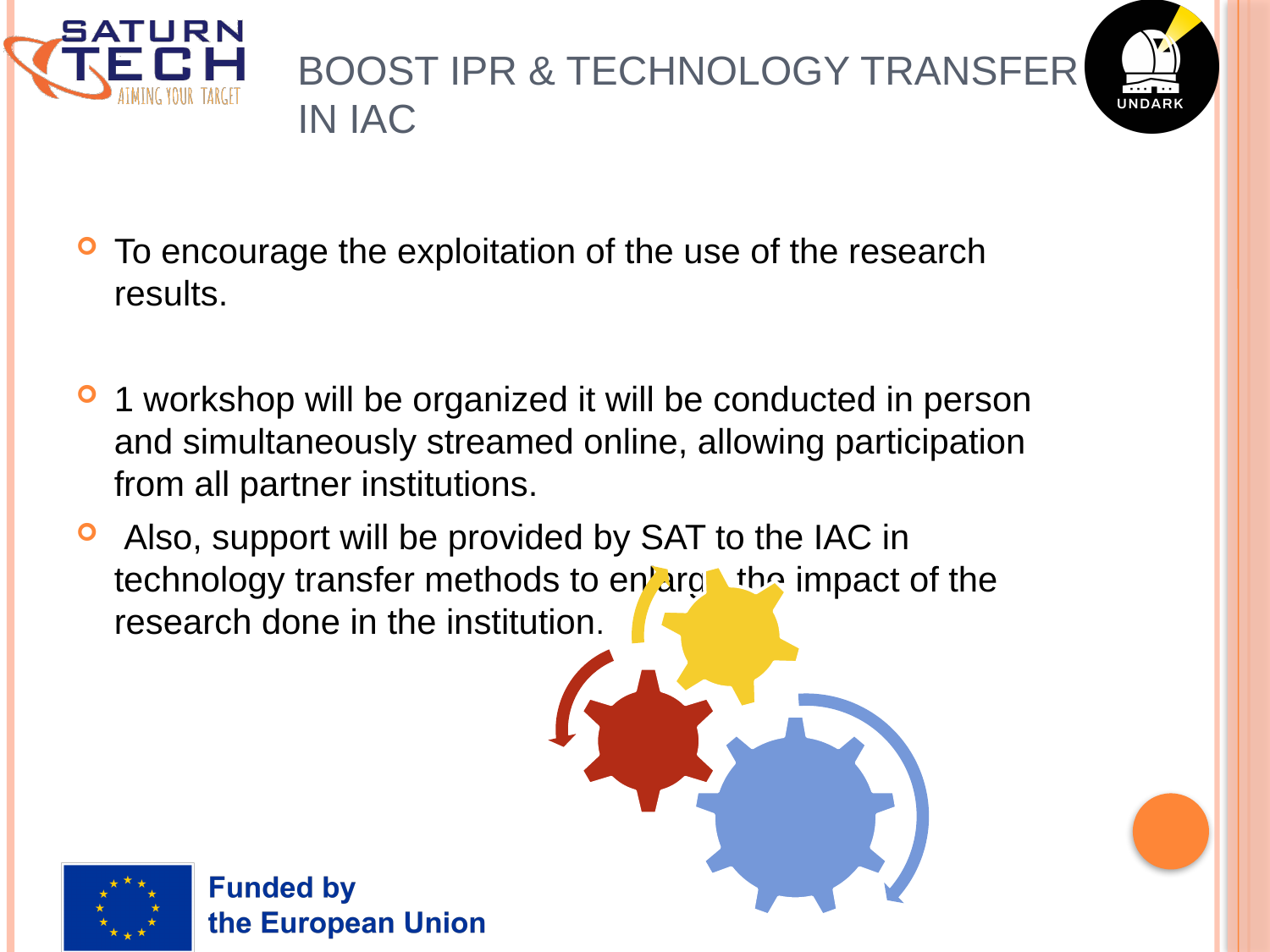

# Boost IPR & Technology Transfer in IAC
To encourage the exploitation of the use of the research results.

1 workshop will be organized it will be conducted in person and simultaneously streamed online, allowing participation from all partner institutions.
 Also, support will be provided by SAT to the IAC in technology transfer methods to enlarge the impact of the research done in the institution.